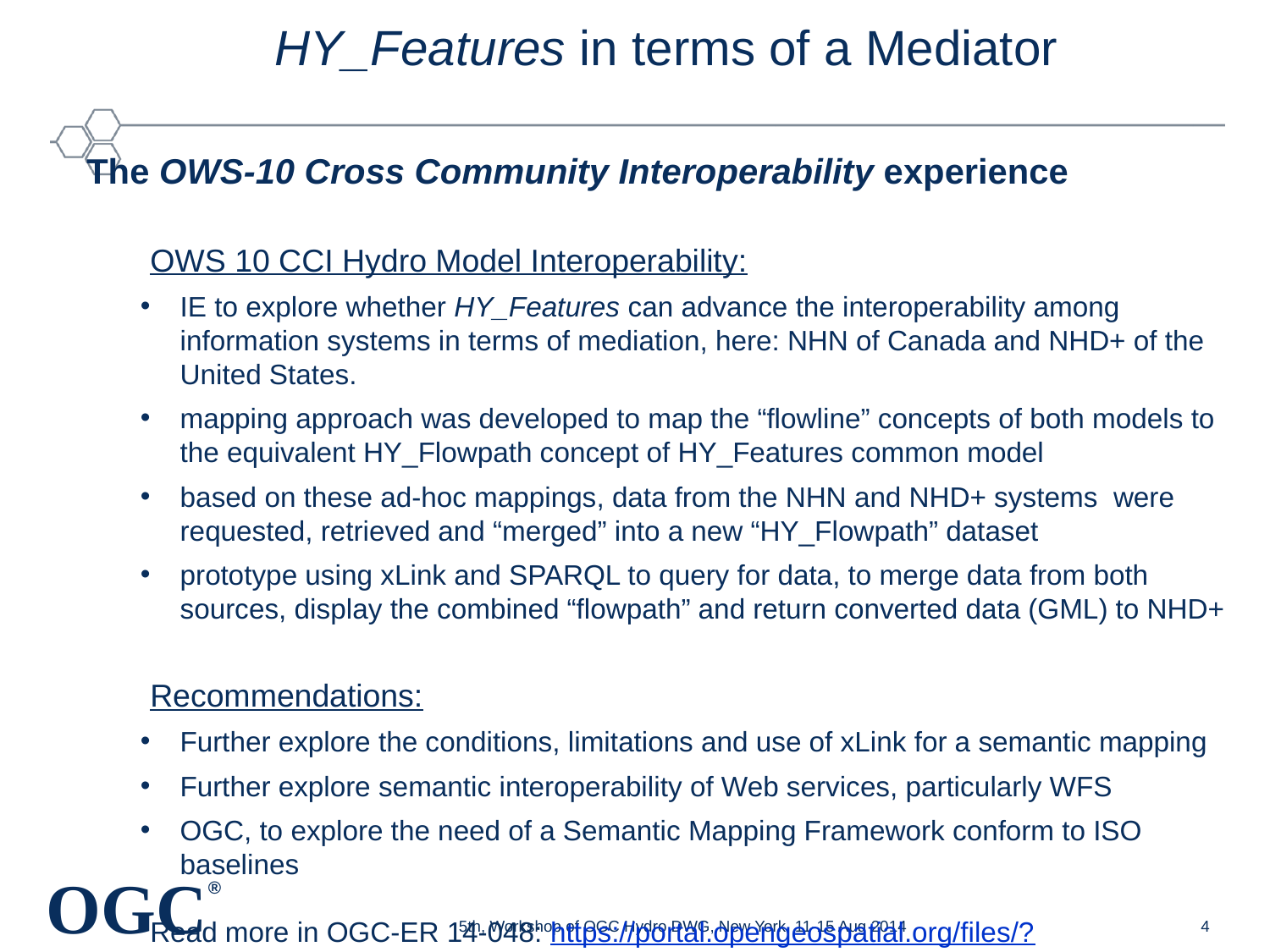

# HY_Features in terms of a Mediator
The OWS-10 Cross Community Interoperability experience

OWS 10 CCI Hydro Model Interoperability:
IE to explore whether HY_Features can advance the interoperability among information systems in terms of mediation, here: NHN of Canada and NHD+ of the United States.
mapping approach was developed to map the “flowline” concepts of both models to the equivalent HY_Flowpath concept of HY_Features common model
based on these ad-hoc mappings, data from the NHN and NHD+ systems  were requested, retrieved and “merged” into a new “HY_Flowpath” dataset
prototype using xLink and SPARQL to query for data, to merge data from both sources, display the combined “flowpath” and return converted data (GML) to NHD+

Recommendations:
Further explore the conditions, limitations and use of xLink for a semantic mapping
Further explore semantic interoperability of Web services, particularly WFS
OGC, to explore the need of a Semantic Mapping Framework conform to ISO baselines

Read more in OGC-ER 14-048: https://portal.opengeospatial.org/files/?artifact_id=58944
5th, Workshop of OGC Hydro DWG, New York, 11-15 Aug 2014
4